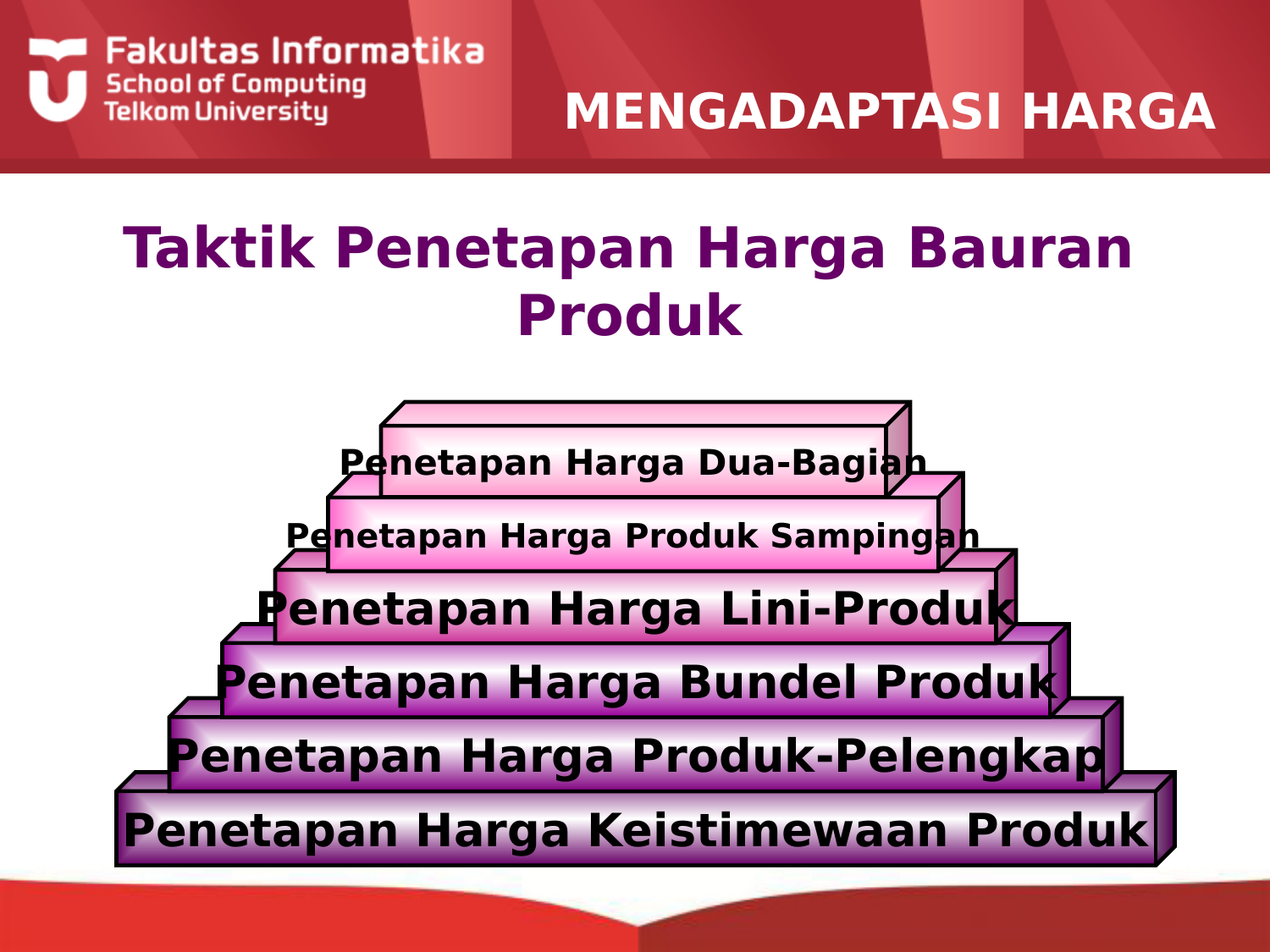

# MENGADAPTASI HARGA
Taktik Penetapan Harga Bauran Produk
Penetapan Harga Dua-Bagian
Penetapan Harga Produk Sampingan
Penetapan Harga Lini-Produk
Penetapan Harga Bundel Produk
Penetapan Harga Produk-Pelengkap
Penetapan Harga Keistimewaan Produk